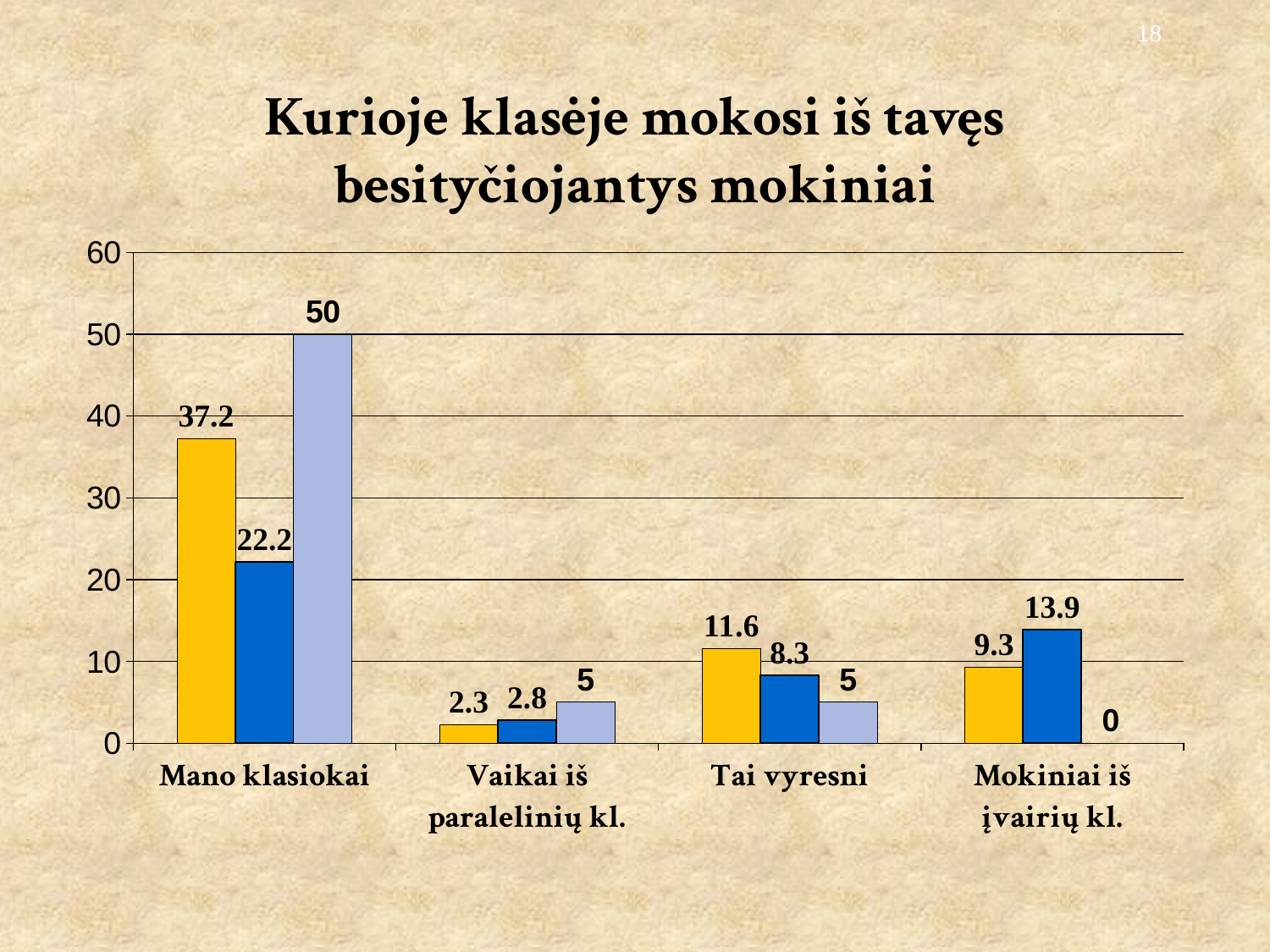

18
# Kurioje klasėje mokosi iš tavęs besityčiojantys mokiniai

### Chart

| Category | 2017 | 2018 | 2019 |
|---|---|---|---|
| Mano klasiokai | 37.2 | 22.2 | 50.0 |
| Vaikai iš paralelinių kl. | 2.3 | 2.8 | 5.0 |
| Tai vyresni | 11.6 | 8.3 | 5.0 |
| Mokiniai iš įvairių kl. | 9.3 | 13.9 | 0.0 |